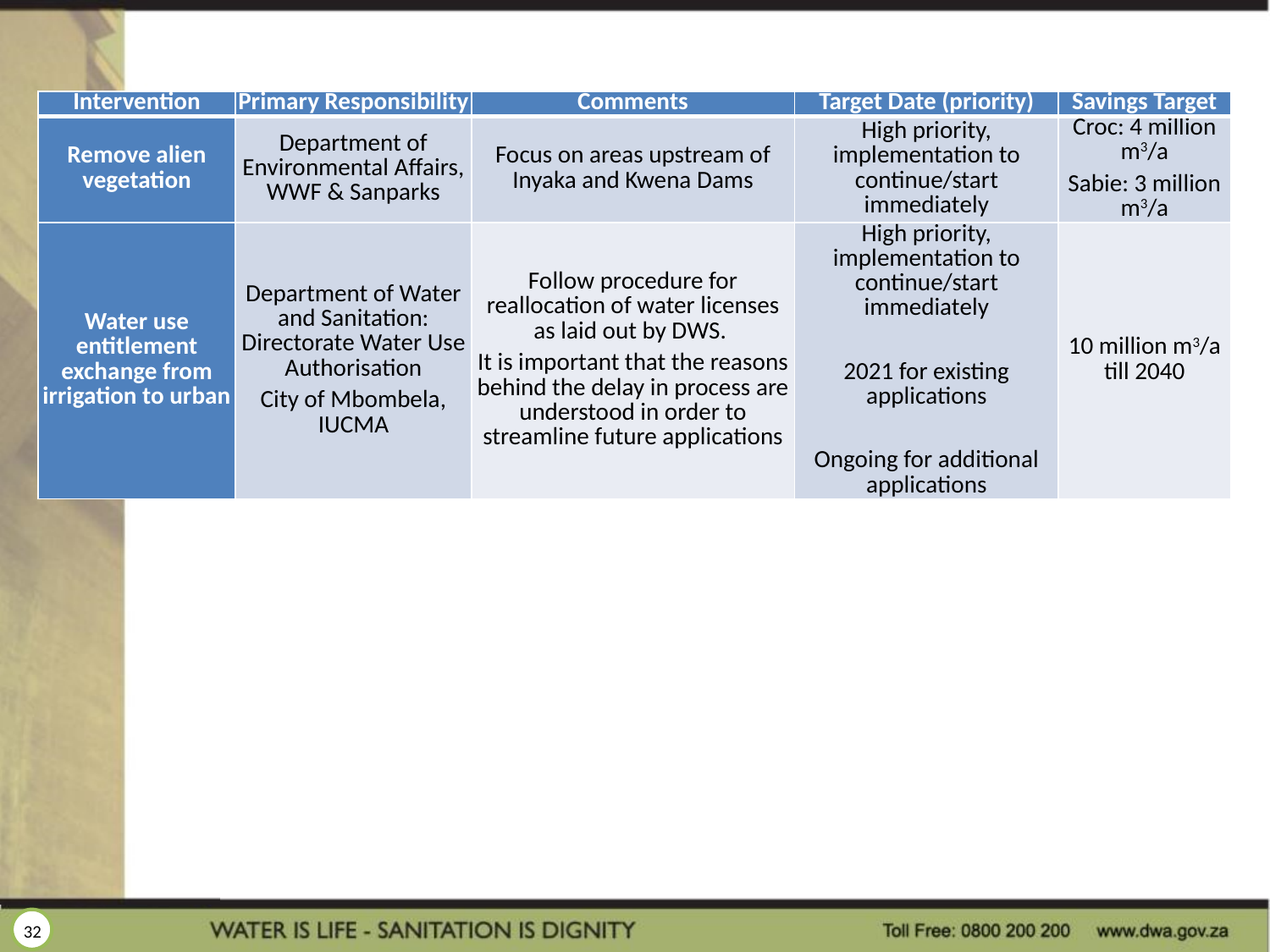

| Intervention | Primary Responsibility | Comments | Target Date (priority) | Savings Target |
| --- | --- | --- | --- | --- |
| Remove alien vegetation | Department of Environmental Affairs, WWF & Sanparks | Focus on areas upstream of Inyaka and Kwena Dams | High priority, implementation to continue/start immediately | Croc: 4 million m3/a Sabie: 3 million m3/a |
| Water use entitlement exchange from irrigation to urban | Department of Water and Sanitation: Directorate Water Use Authorisation City of Mbombela, IUCMA | Follow procedure for reallocation of water licenses as laid out by DWS. It is important that the reasons behind the delay in process are understood in order to streamline future applications | High priority, implementation to continue/start immediately   2021 for existing applications   Ongoing for additional applications | 10 million m3/a till 2040 |